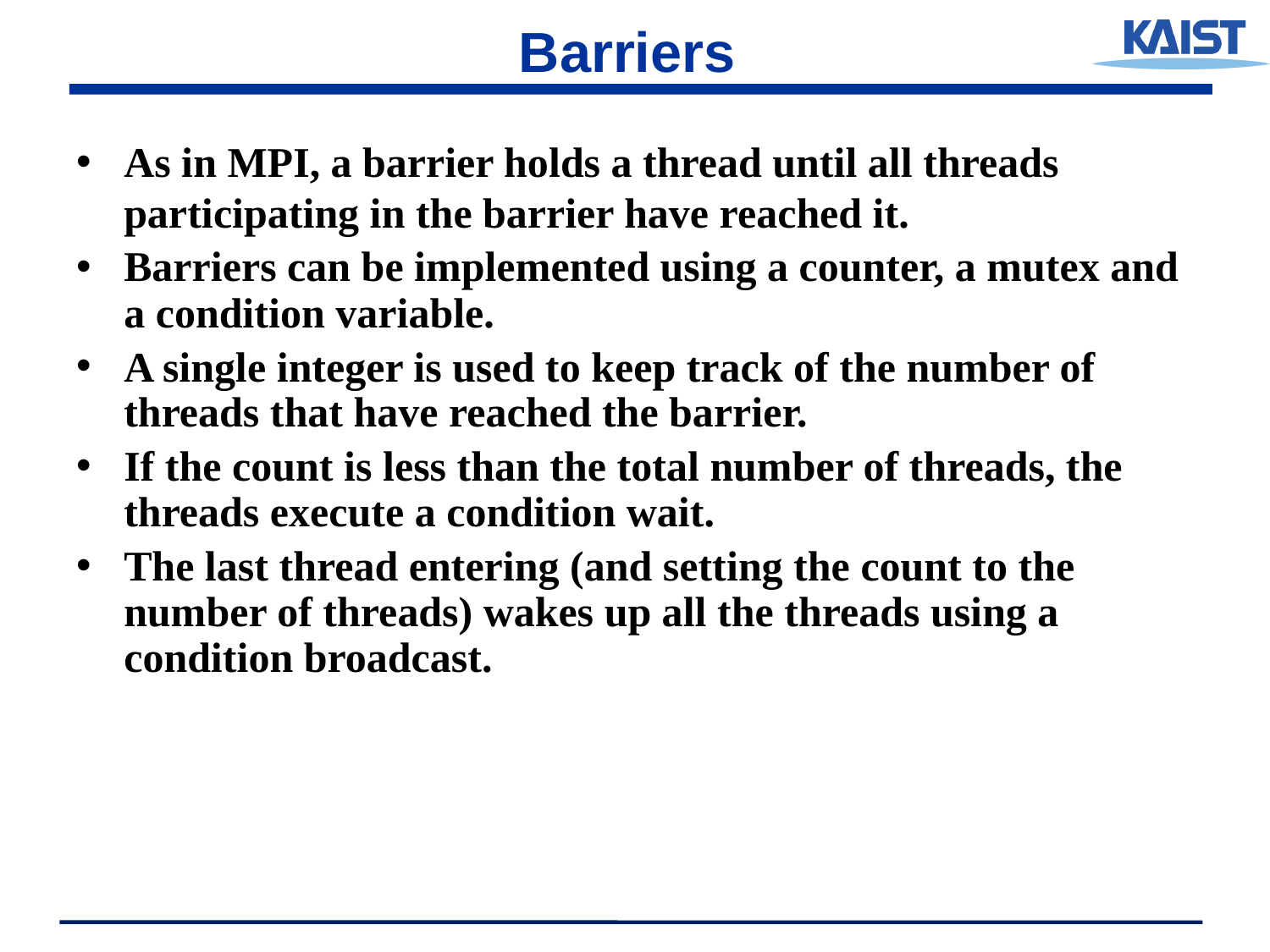

# Barriers
As in MPI, a barrier holds a thread until all threads participating in the barrier have reached it.
Barriers can be implemented using a counter, a mutex and a condition variable.
A single integer is used to keep track of the number of threads that have reached the barrier.
If the count is less than the total number of threads, the threads execute a condition wait.
The last thread entering (and setting the count to the number of threads) wakes up all the threads using a condition broadcast.